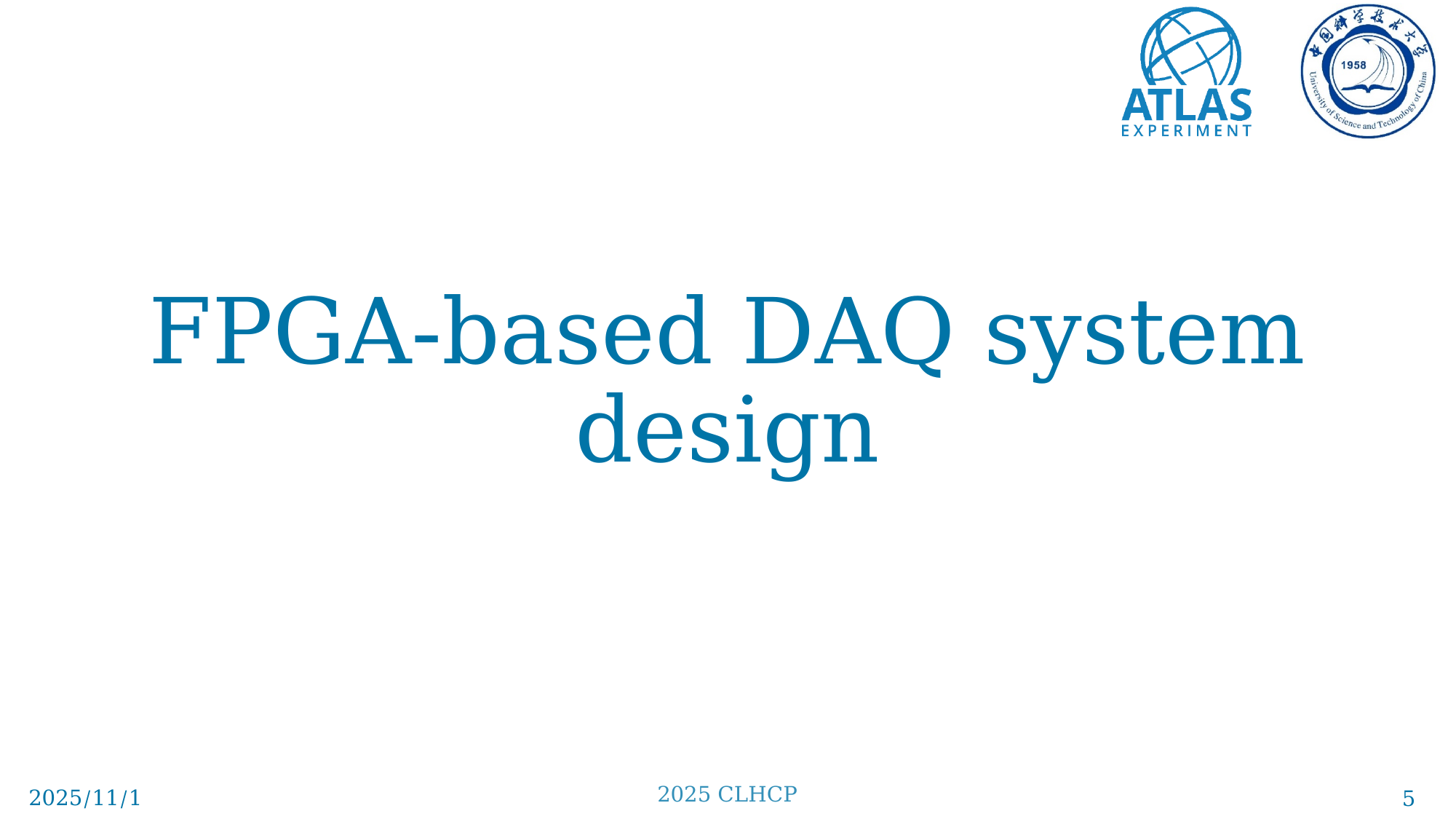

# FPGA-based DAQ system design
2025/11/1
2025 CLHCP
5